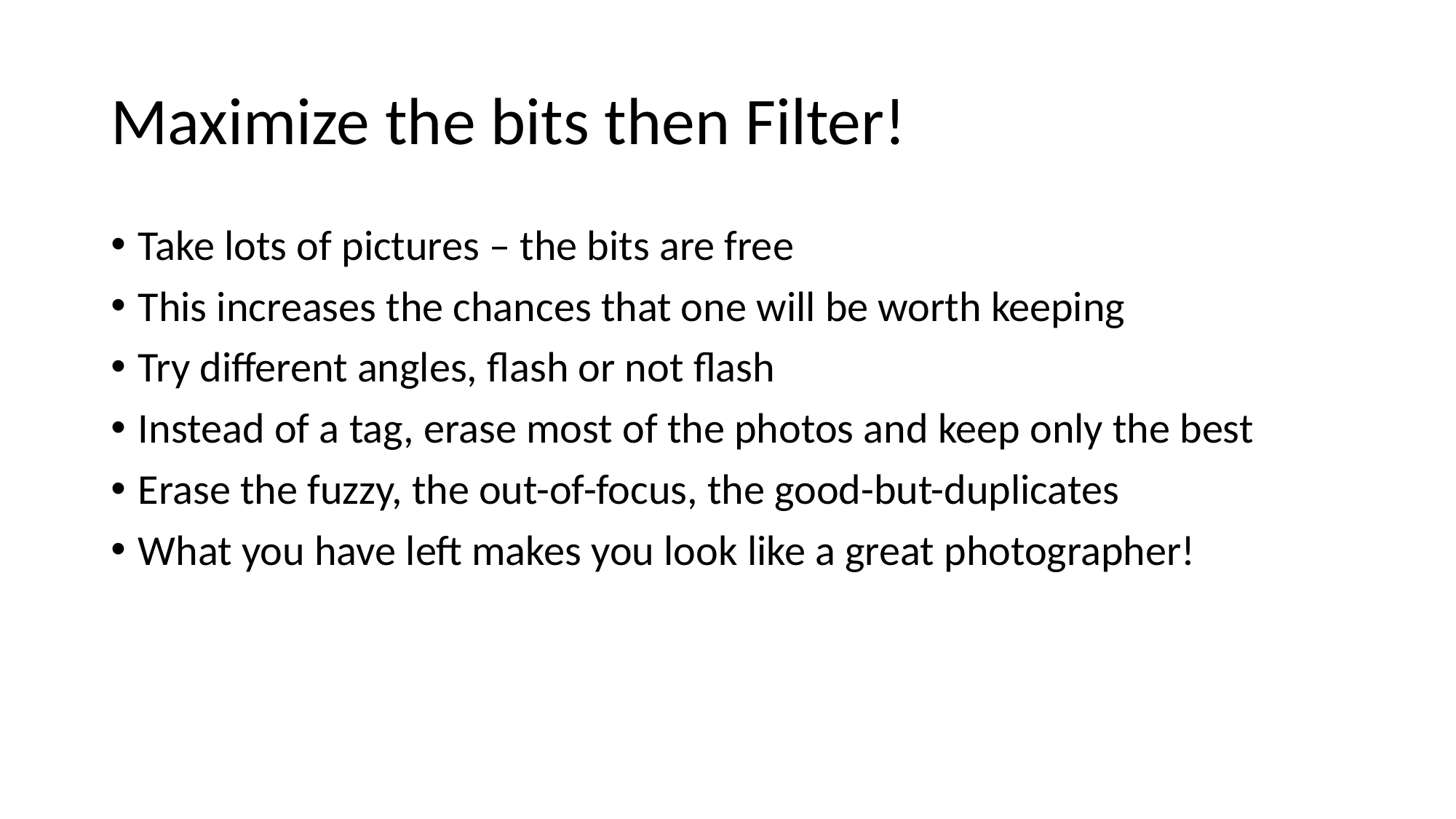

# Maximize the bits then Filter!
Take lots of pictures – the bits are free
This increases the chances that one will be worth keeping
Try different angles, flash or not flash
Instead of a tag, erase most of the photos and keep only the best
Erase the fuzzy, the out-of-focus, the good-but-duplicates
What you have left makes you look like a great photographer!